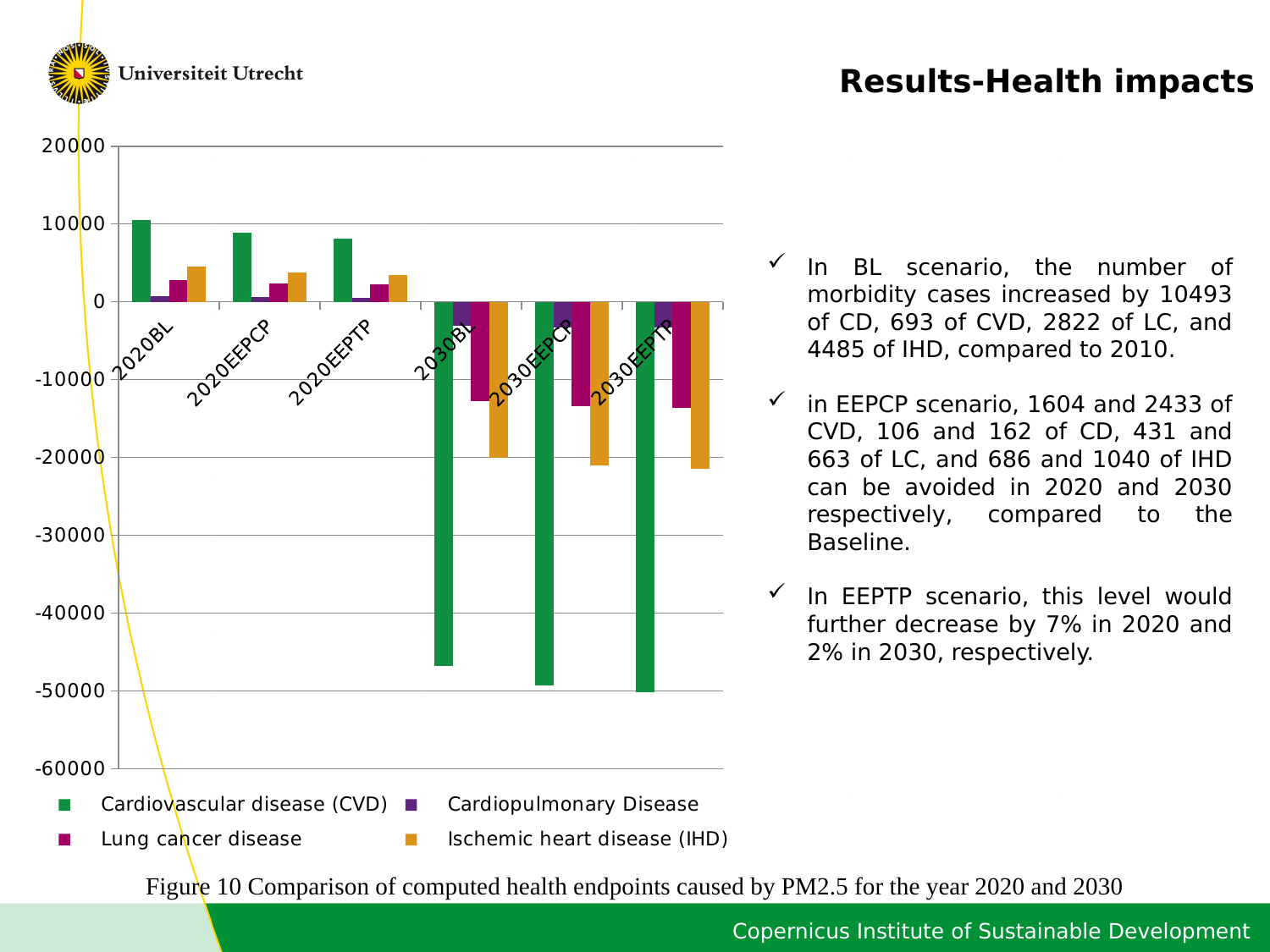

Results-Health impacts

### Chart

| Category |     Cardiovascular disease (CVD) |     Cardiopulmonary Disease |     Lung cancer disease  |     Ischemic heart disease (IHD) |
|---|---|---|---|---|
| 2020BL | 10492.781334332845 | 692.8054166659588 | 2821.6508799298786 | 4485.149668401098 |
| 2020EEPCP | 8888.379973597772 | 586.9270651128412 | 2390.5042163017747 | 3799.346733812382 |
| 2020EEPTP | 8164.308822932918 | 539.1307140298235 | 2195.855448439582 | 3489.8418105870114 |
| 2030BL | -46850.34174216368 | -3114.9599607436626 | -12715.541916066595 | -20026.224509395463 |
| 2030EEPCP | -49283.18714426511 | -3277.121169533964 | -13378.042860742855 | -21066.146661666262 |
| 2030EEPTP | -50191.65993259802 | -3337.695389079779 | -13625.542331147077 | -21454.474245698766 |
In BL scenario, the number of morbidity cases increased by 10493 of CD, 693 of CVD, 2822 of LC, and 4485 of IHD, compared to 2010.

in EEPCP scenario, 1604 and 2433 of CVD, 106 and 162 of CD, 431 and 663 of LC, and 686 and 1040 of IHD can be avoided in 2020 and 2030 respectively, compared to the Baseline.

In EEPTP scenario, this level would further decrease by 7% in 2020 and 2% in 2030, respectively.
Figure 10 Comparison of computed health endpoints caused by PM2.5 for the year 2020 and 2030